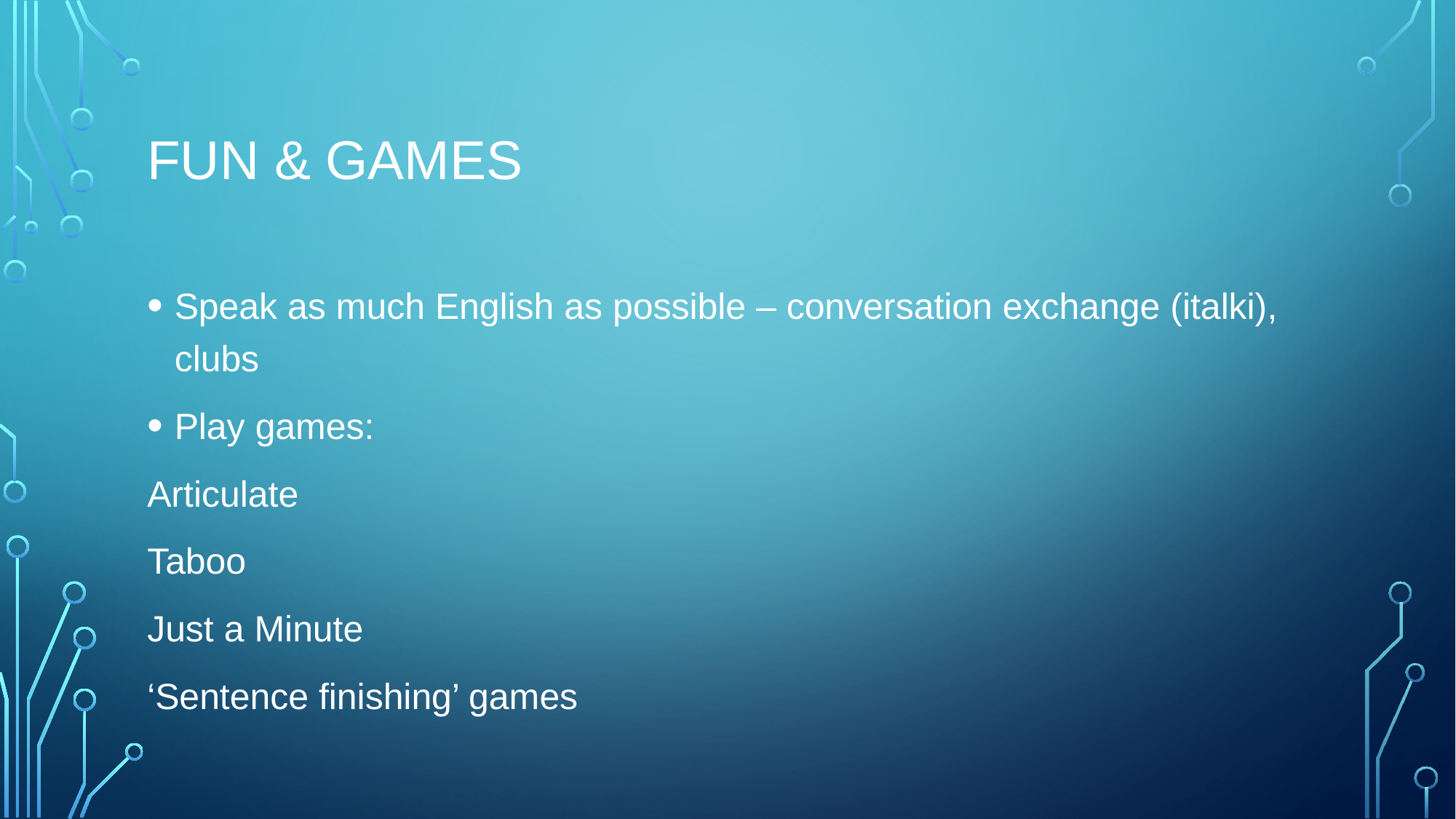

# FUN & GAMES
Speak as much English as possible – conversation exchange (italki), clubs
Play games:
Articulate
Taboo
Just a Minute
‘Sentence finishing’ games